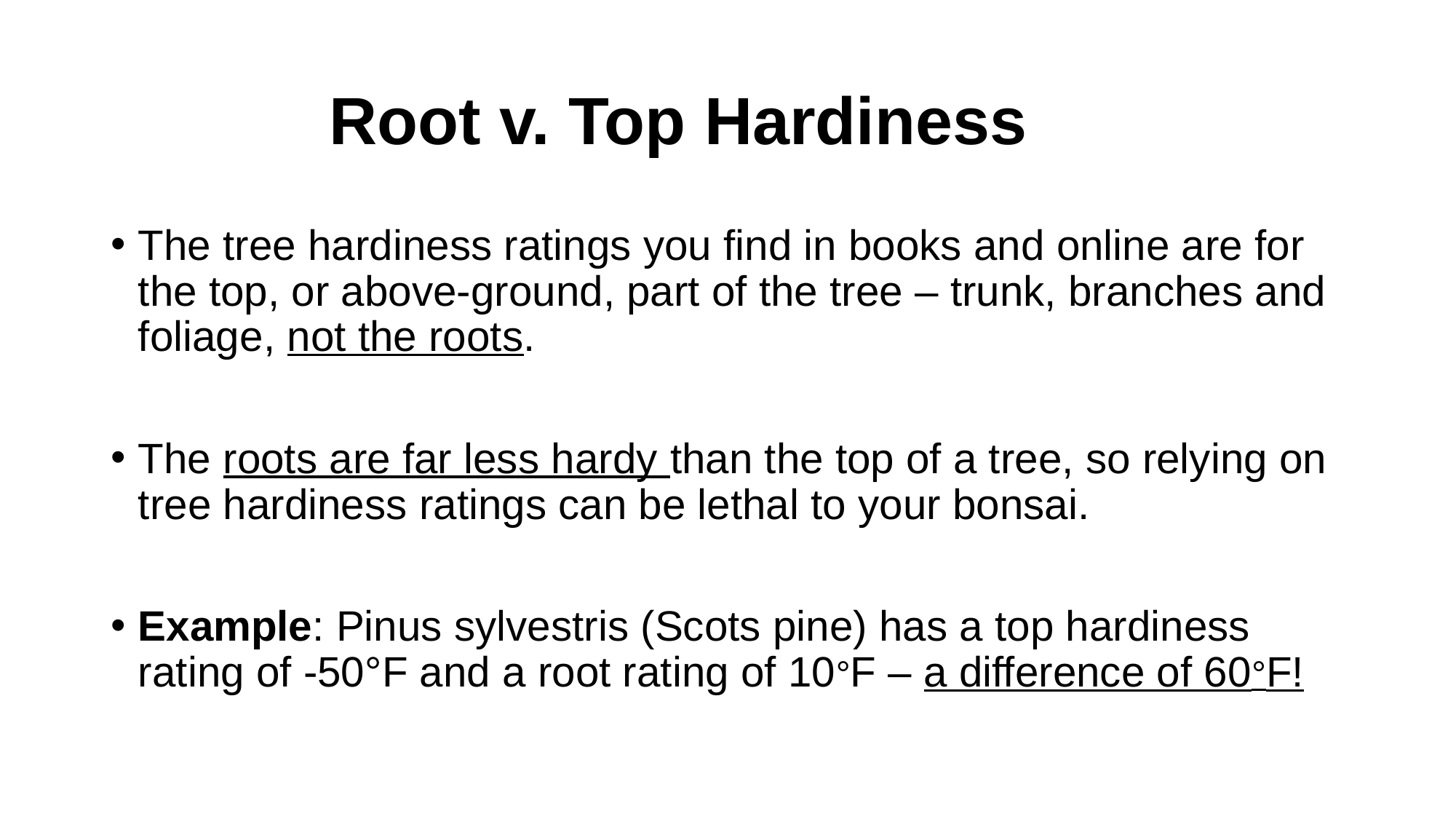

# Root v. Top Hardiness
The tree hardiness ratings you find in books and online are for the top, or above-ground, part of the tree – trunk, branches and foliage, not the roots.

The roots are far less hardy than the top of a tree, so relying on tree hardiness ratings can be lethal to your bonsai.

Example: Pinus sylvestris (Scots pine) has a top hardiness rating of -50°F and a root rating of 10°F – a difference of 60°F!